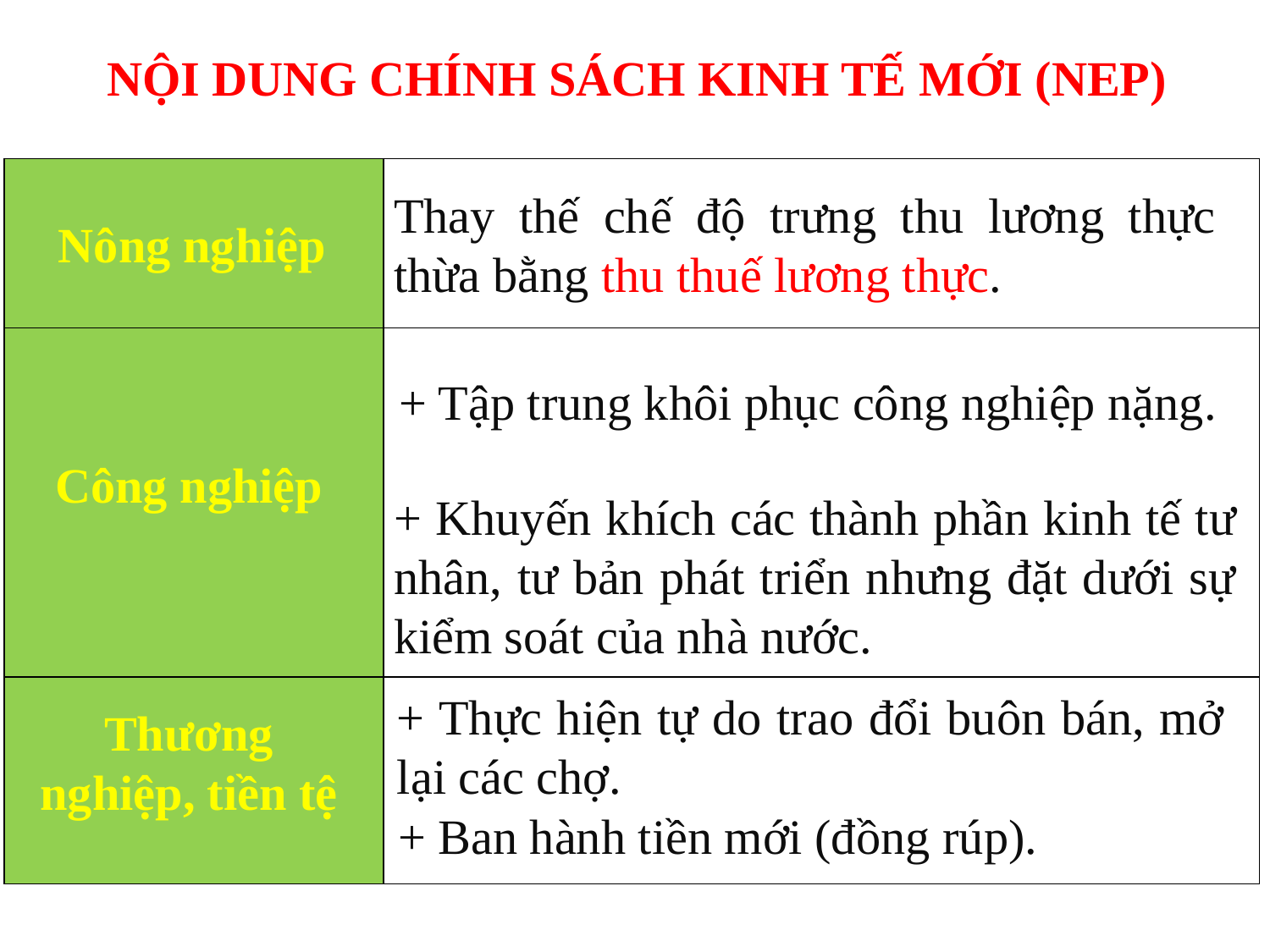

NỘI DUNG CHÍNH SÁCH KINH TẾ MỚI (NEP)
Thay thế chế độ trưng thu lương thực thừa bằng thu thuế lương thực.
|  |  |
| --- | --- |
|  |  |
|  |  |
Nông nghiệp
+ Tập trung khôi phục công nghiệp nặng.
Công nghiệp
+ Khuyến khích các thành phần kinh tế tư nhân, tư bản phát triển nhưng đặt dưới sự kiểm soát của nhà nước.
+ Thực hiện tự do trao đổi buôn bán, mở lại các chợ.
Thương nghiệp, tiền tệ
+ Ban hành tiền mới (đồng rúp).